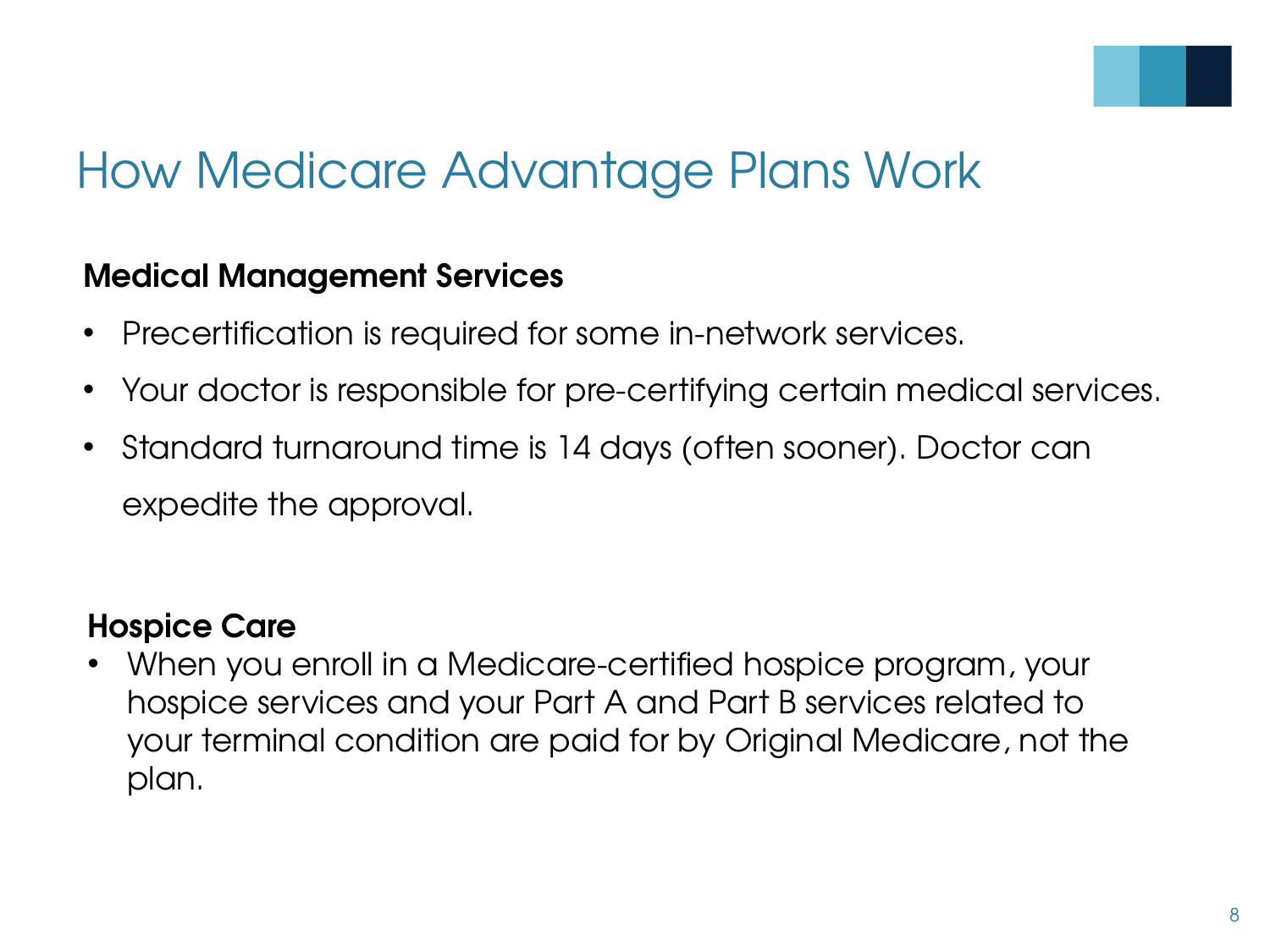

# How Medicare Advantage Plans Work
Medical Management Services
Precertification is required for some in-network services.
Your doctor is responsible for pre-certifying certain medical services.
Standard turnaround time is 14 days (often sooner). Doctor can expedite the approval.
Hospice Care
When you enroll in a Medicare-certified hospice program, your hospice services and your Part A and Part B services related to your terminal condition are paid for by Original Medicare, not the plan.
8